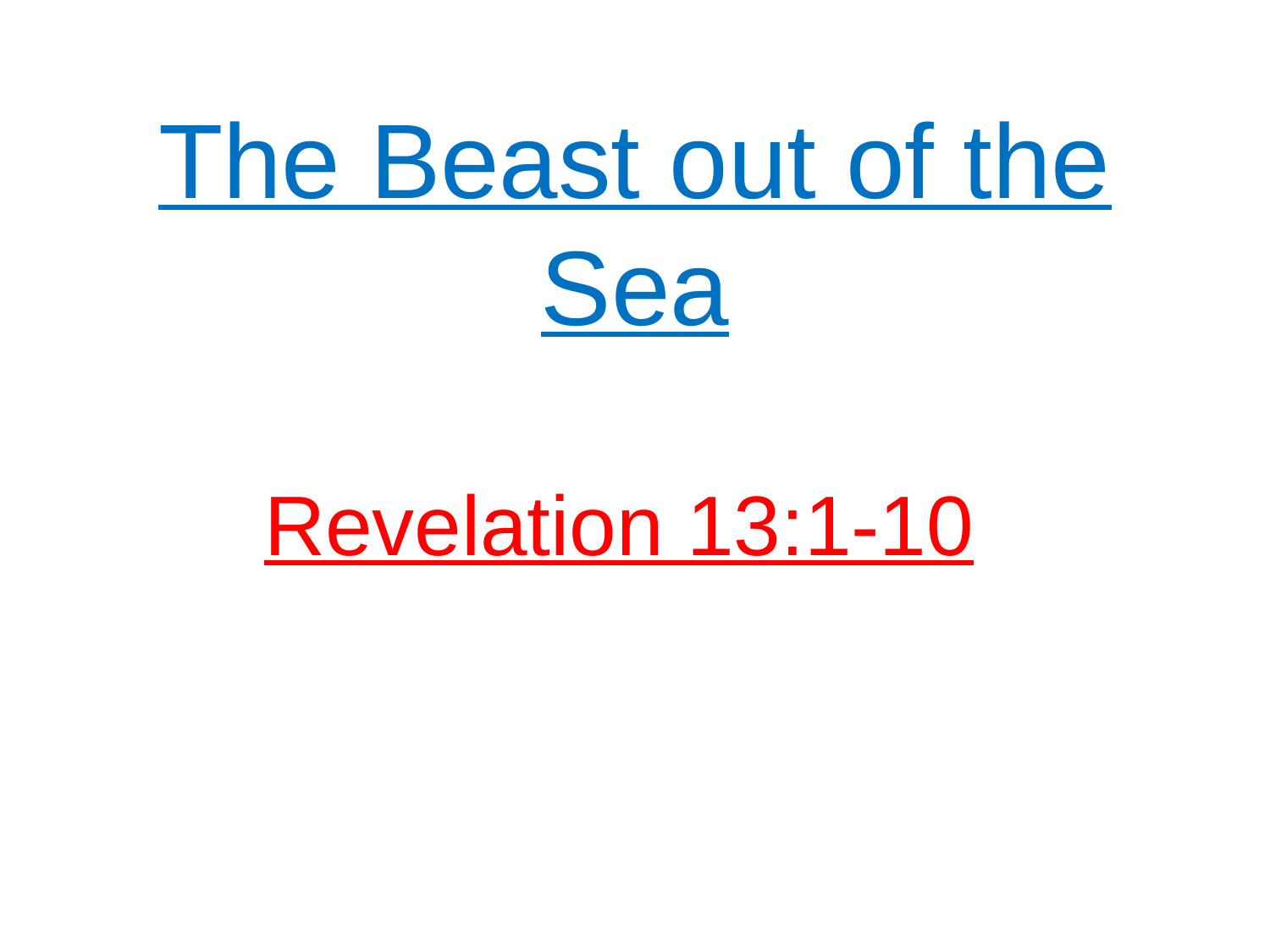

# The Beast out of the Sea

        Revelation 13:1-10